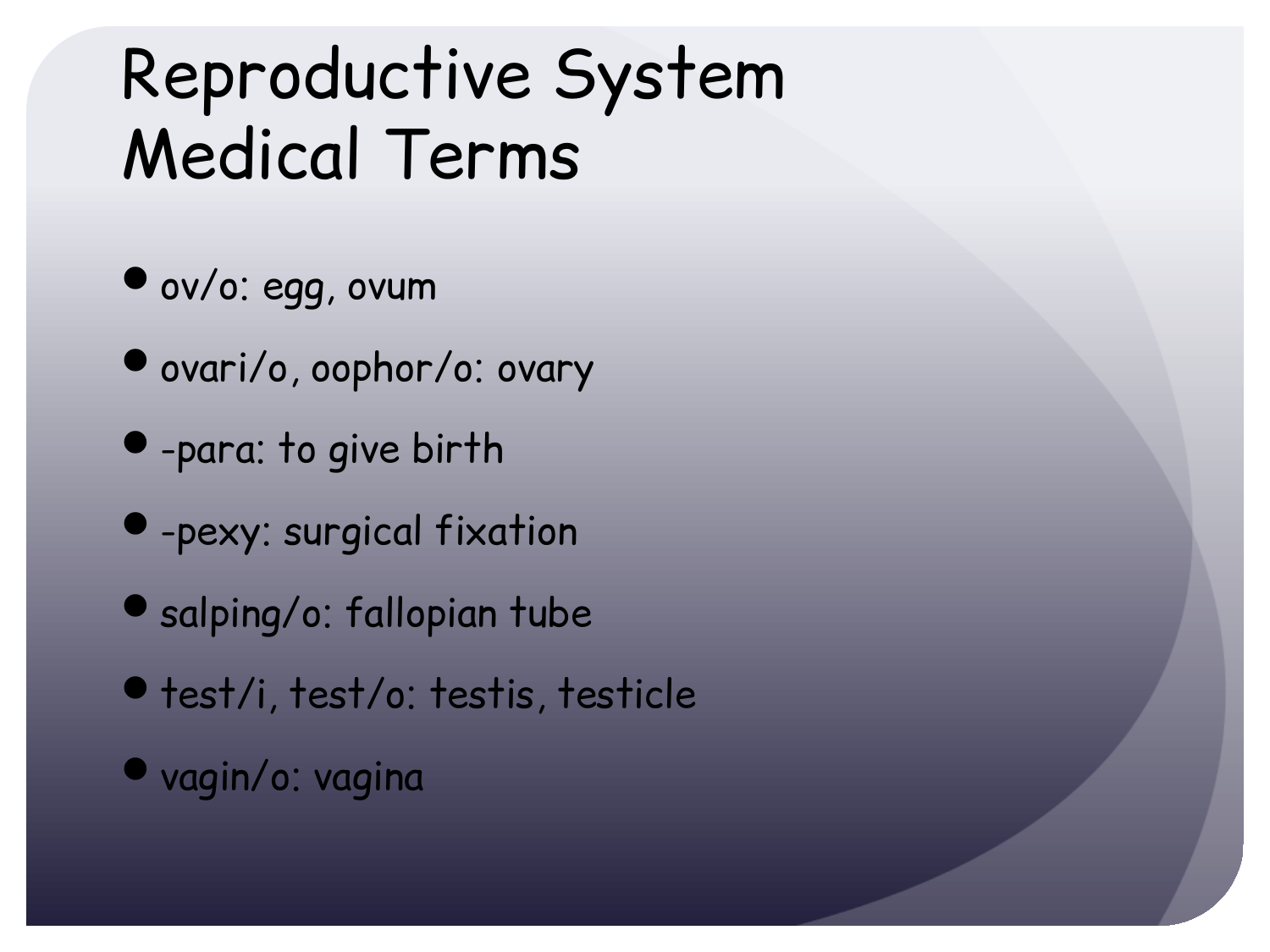

# Reproductive System Medical Terms
ov/o: egg, ovum
ovari/o, oophor/o: ovary
-para: to give birth
-pexy: surgical fixation
salping/o: fallopian tube
test/i, test/o: testis, testicle
vagin/o: vagina